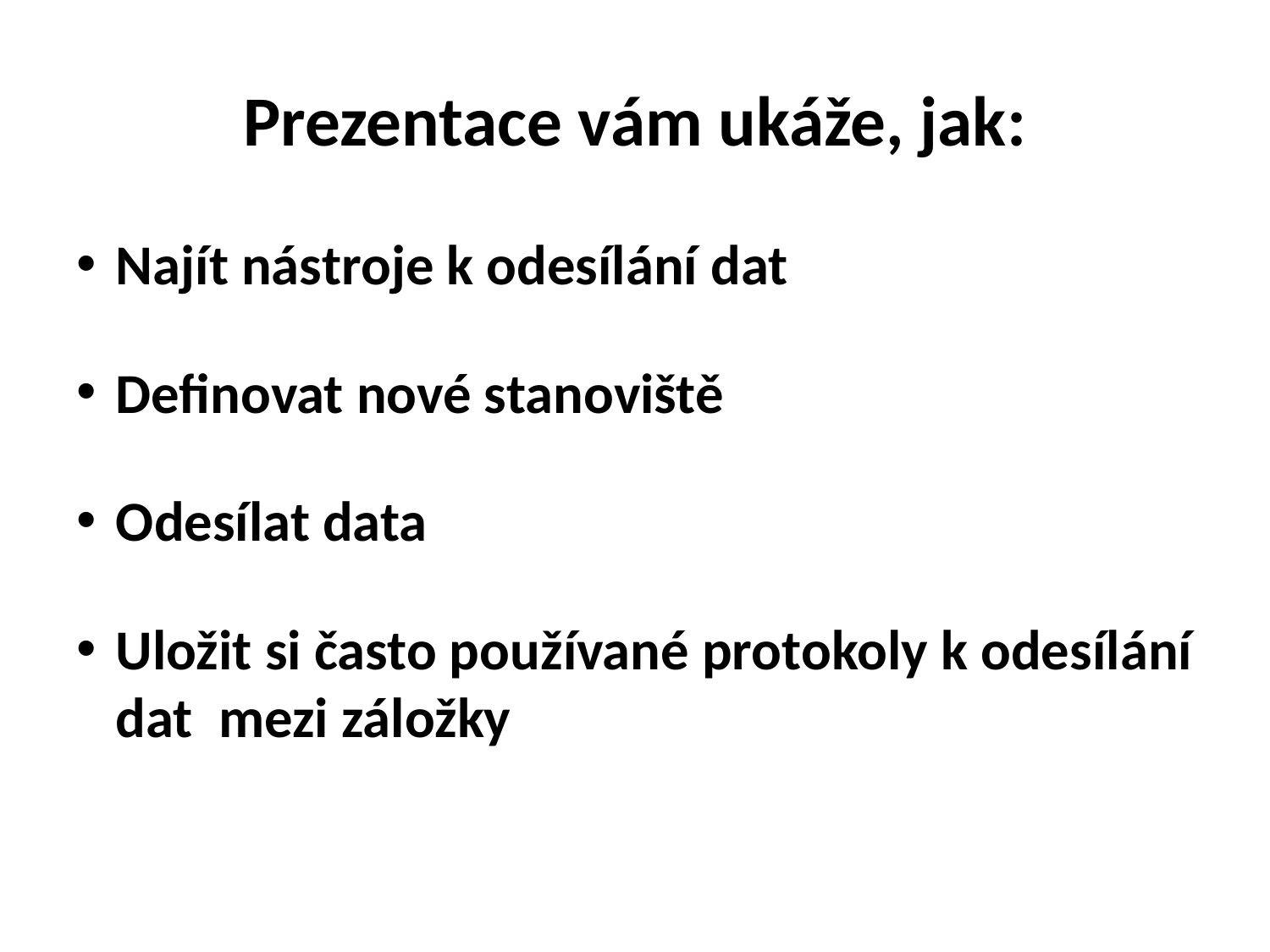

# Prezentace vám ukáže, jak:
Najít nástroje k odesílání dat

Definovat nové stanoviště

Odesílat data

Uložit si často používané protokoly k odesílání dat  mezi záložky